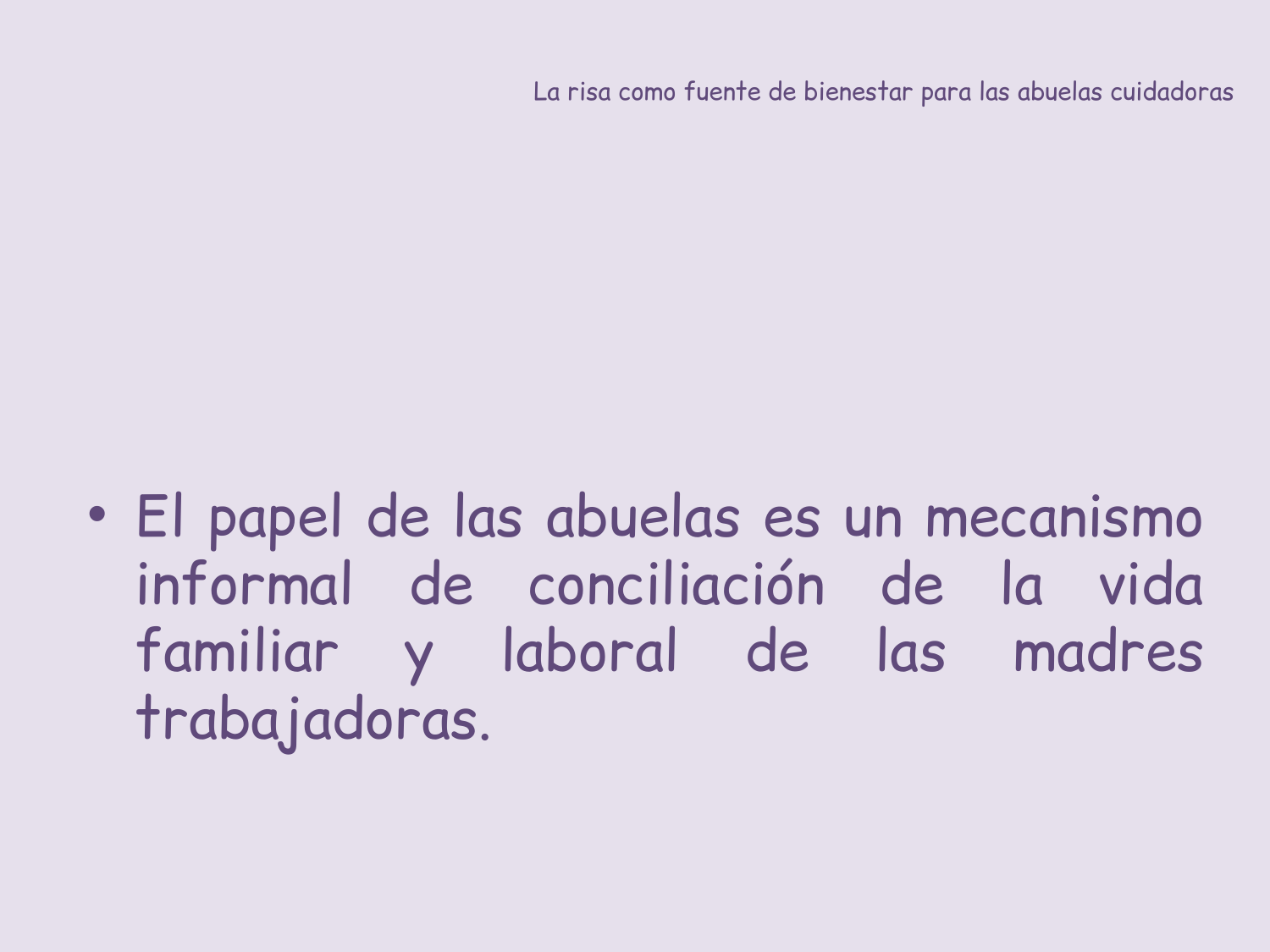

# La risa como fuente de bienestar para las abuelas cuidadoras

El papel de las abuelas es un mecanismo informal de conciliación de la vida familiar y laboral de las madres trabajadoras.